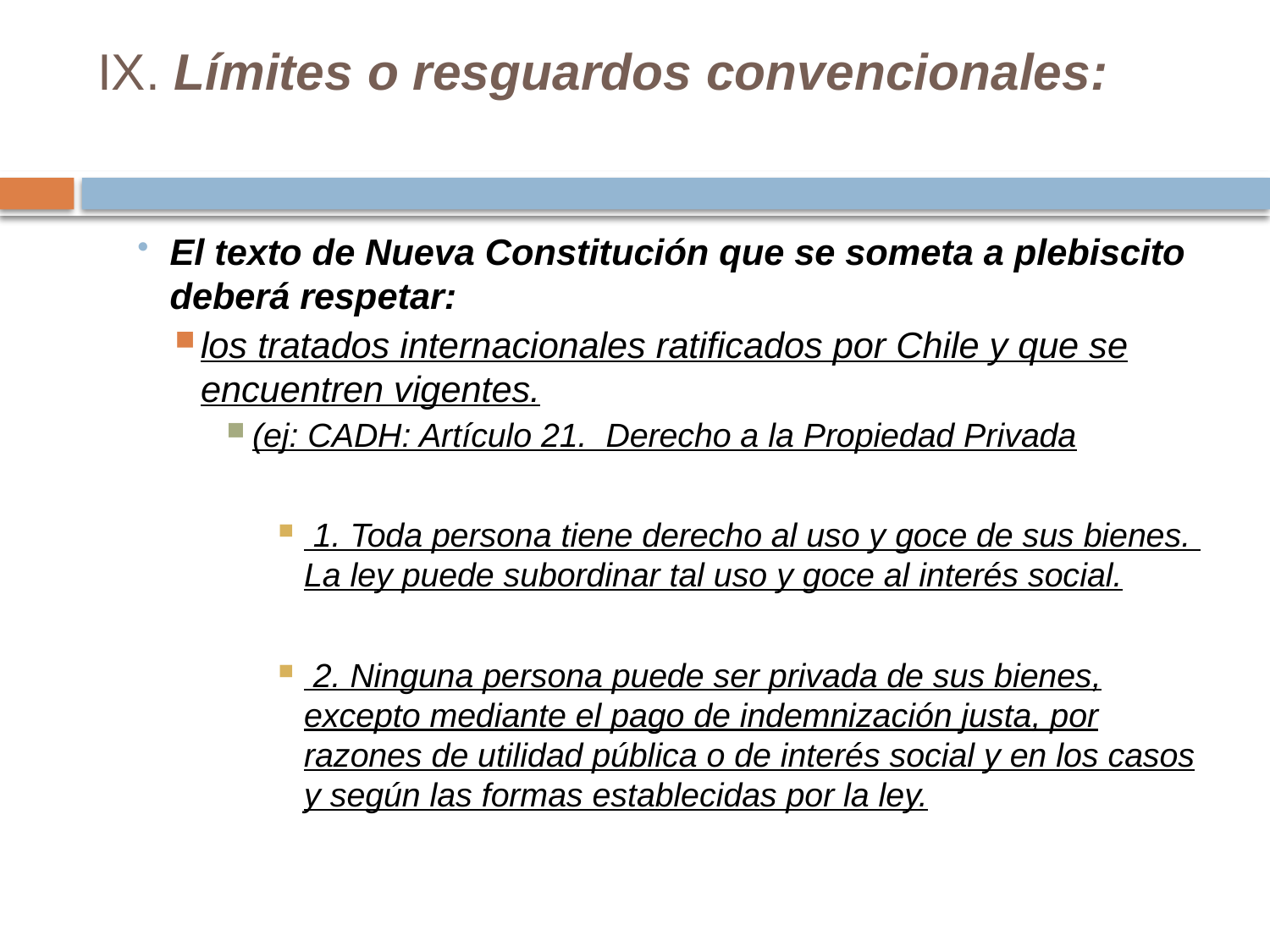

# IX. Límites o resguardos convencionales:
El texto de Nueva Constitución que se someta a plebiscito deberá respetar:
los tratados internacionales ratificados por Chile y que se encuentren vigentes.
(ej: CADH: Artículo 21.  Derecho a la Propiedad Privada

 1. Toda persona tiene derecho al uso y goce de sus bienes.  La ley puede subordinar tal uso y goce al interés social.

 2. Ninguna persona puede ser privada de sus bienes, excepto mediante el pago de indemnización justa, por razones de utilidad pública o de interés social y en los casos y según las formas establecidas por la ley.